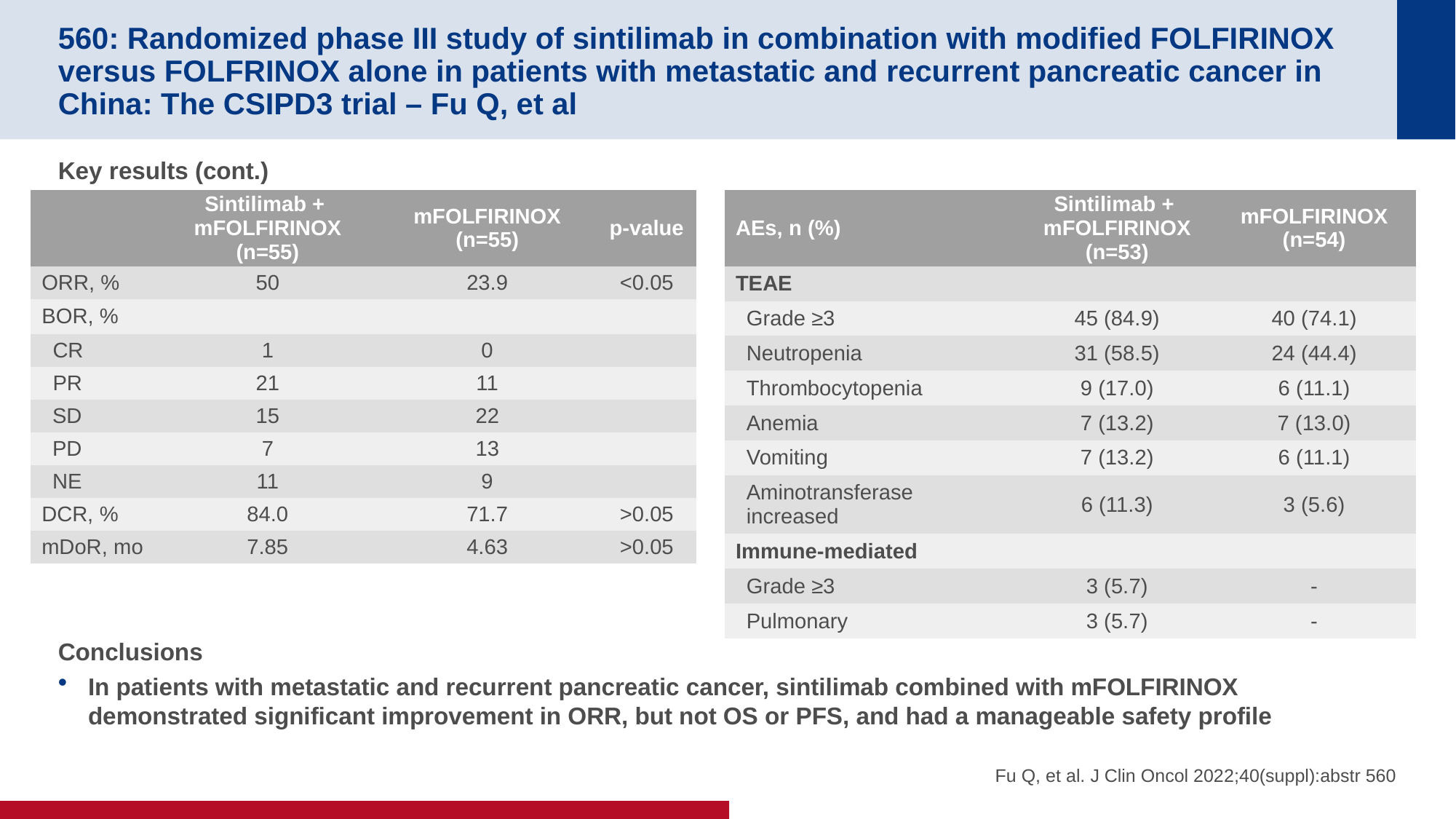

# 560: Randomized phase III study of sintilimab in combination with modified FOLFIRINOX versus FOLFRINOX alone in patients with metastatic and recurrent pancreatic cancer in China: The CSIPD3 trial – Fu Q, et al
Key results (cont.)
Conclusions
In patients with metastatic and recurrent pancreatic cancer, sintilimab combined with mFOLFIRINOX demonstrated significant improvement in ORR, but not OS or PFS, and had a manageable safety profile
|  | Sintilimab + mFOLFIRINOX (n=55) | mFOLFIRINOX (n=55) | p-value |
| --- | --- | --- | --- |
| ORR, % | 50 | 23.9 | <0.05 |
| BOR, % |  |  |  |
| CR | 1 | 0 |  |
| PR | 21 | 11 |  |
| SD | 15 | 22 |  |
| PD | 7 | 13 |  |
| NE | 11 | 9 |  |
| DCR, % | 84.0 | 71.7 | >0.05 |
| mDoR, mo | 7.85 | 4.63 | >0.05 |
| AEs, n (%) | Sintilimab + mFOLFIRINOX (n=53) | mFOLFIRINOX (n=54) |
| --- | --- | --- |
| TEAE |  |  |
| Grade ≥3 | 45 (84.9) | 40 (74.1) |
| Neutropenia | 31 (58.5) | 24 (44.4) |
| Thrombocytopenia | 9 (17.0) | 6 (11.1) |
| Anemia | 7 (13.2) | 7 (13.0) |
| Vomiting | 7 (13.2) | 6 (11.1) |
| Aminotransferase increased | 6 (11.3) | 3 (5.6) |
| Immune-mediated |  |  |
| Grade ≥3 | 3 (5.7) | - |
| Pulmonary | 3 (5.7) | - |
Fu Q, et al. J Clin Oncol 2022;40(suppl):abstr 560